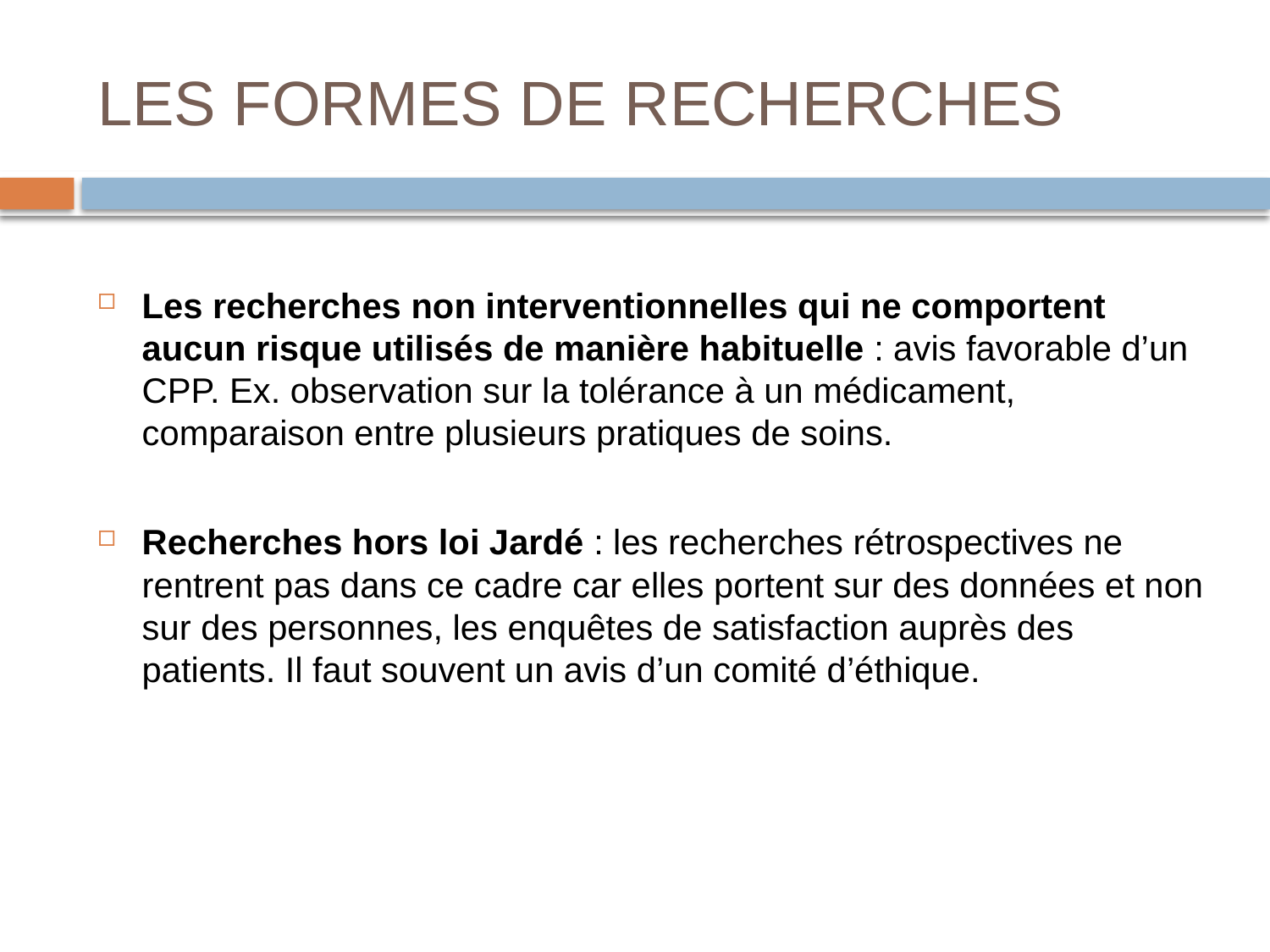

# LES FORMES DE RECHERCHES

Les recherches non interventionnelles qui ne comportent aucun risque utilisés de manière habituelle : avis favorable d’un CPP. Ex. observation sur la tolérance à un médicament, comparaison entre plusieurs pratiques de soins.

Recherches hors loi Jardé : les recherches rétrospectives ne rentrent pas dans ce cadre car elles portent sur des données et non sur des personnes, les enquêtes de satisfaction auprès des patients. Il faut souvent un avis d’un comité d’éthique.